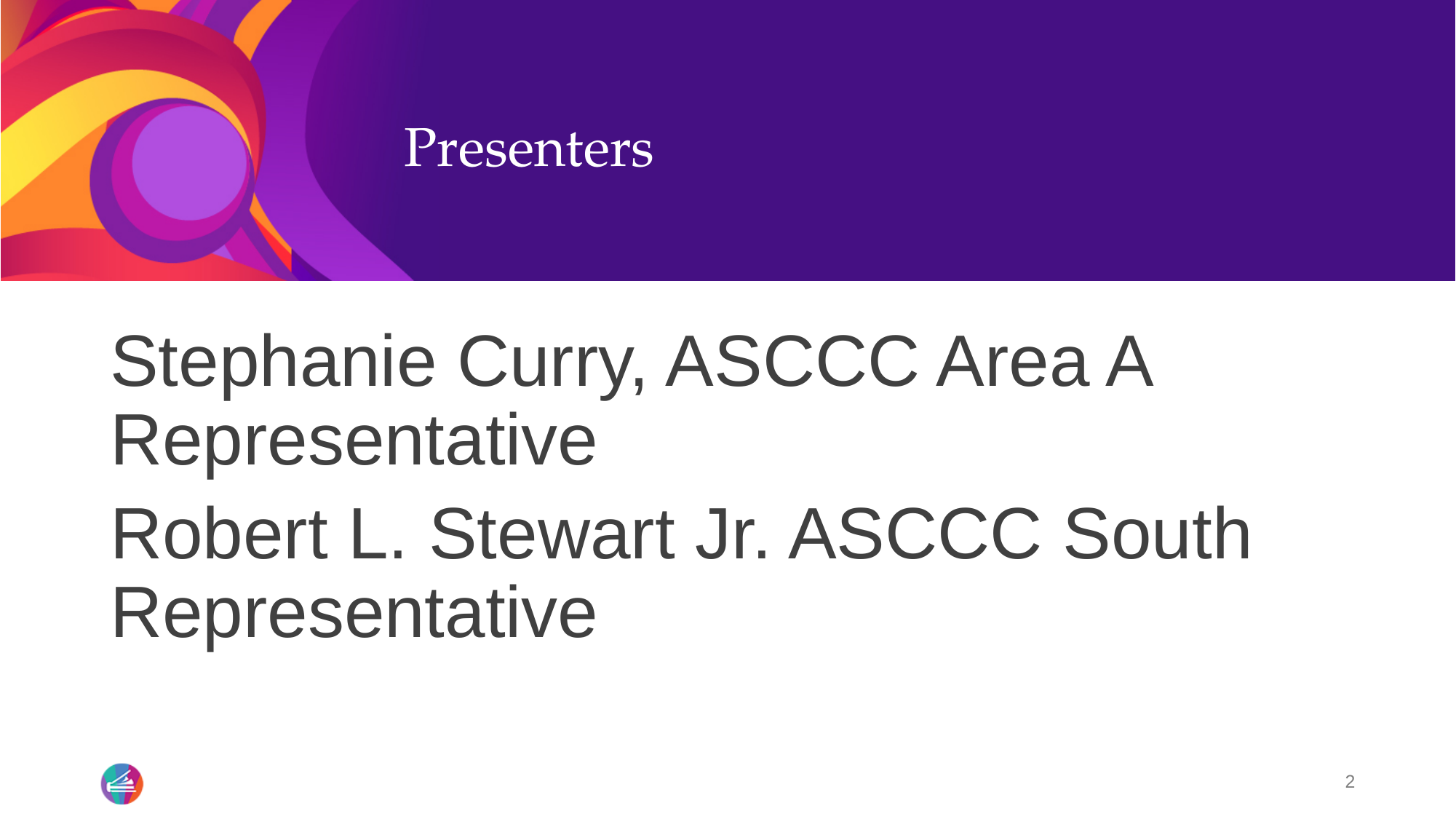

# Presenters
Stephanie Curry, ASCCC Area A Representative
Robert L. Stewart Jr. ASCCC South Representative
2